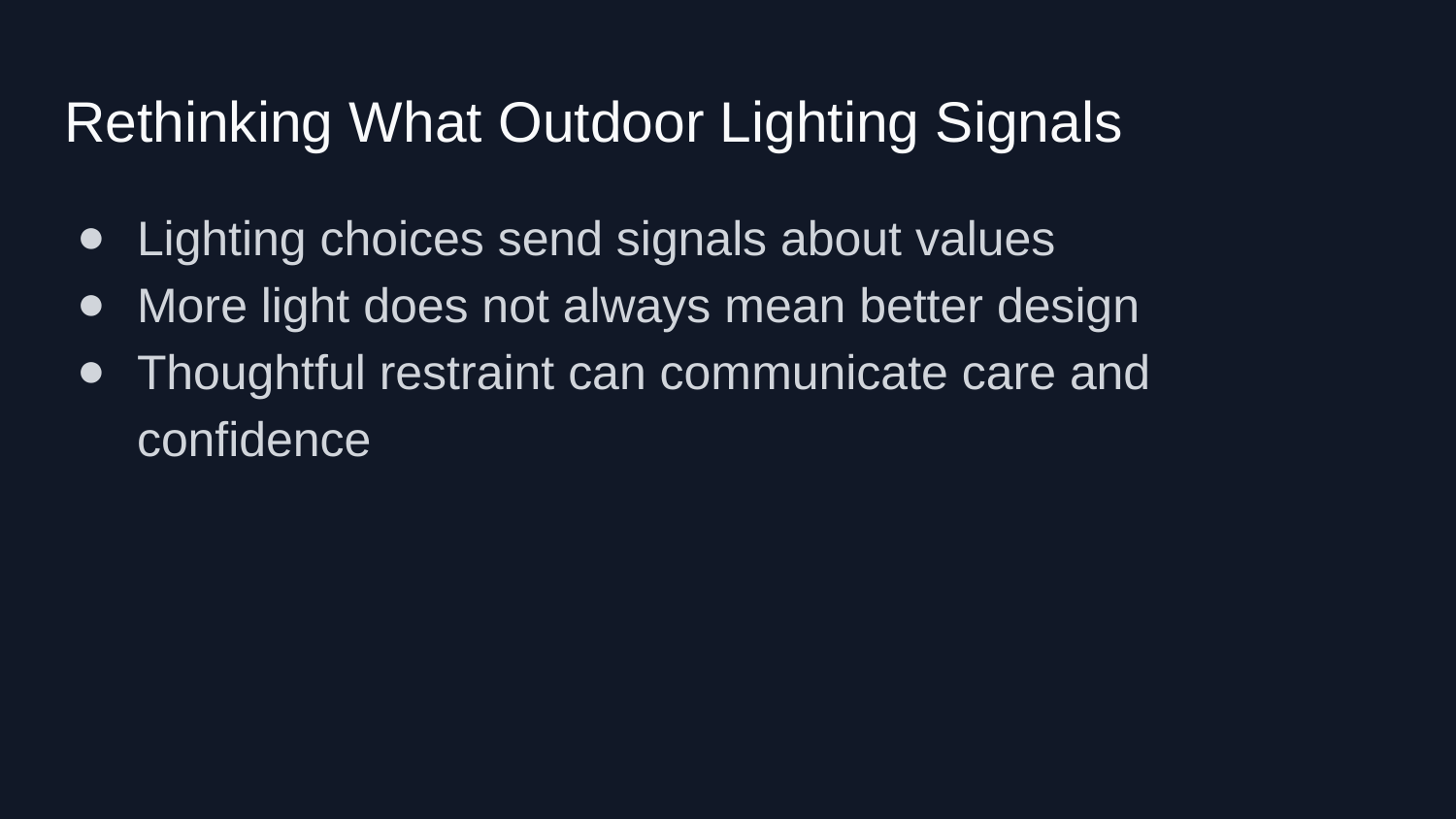

# Rethinking What Outdoor Lighting Signals
Lighting choices send signals about values
More light does not always mean better design
Thoughtful restraint can communicate care and confidence